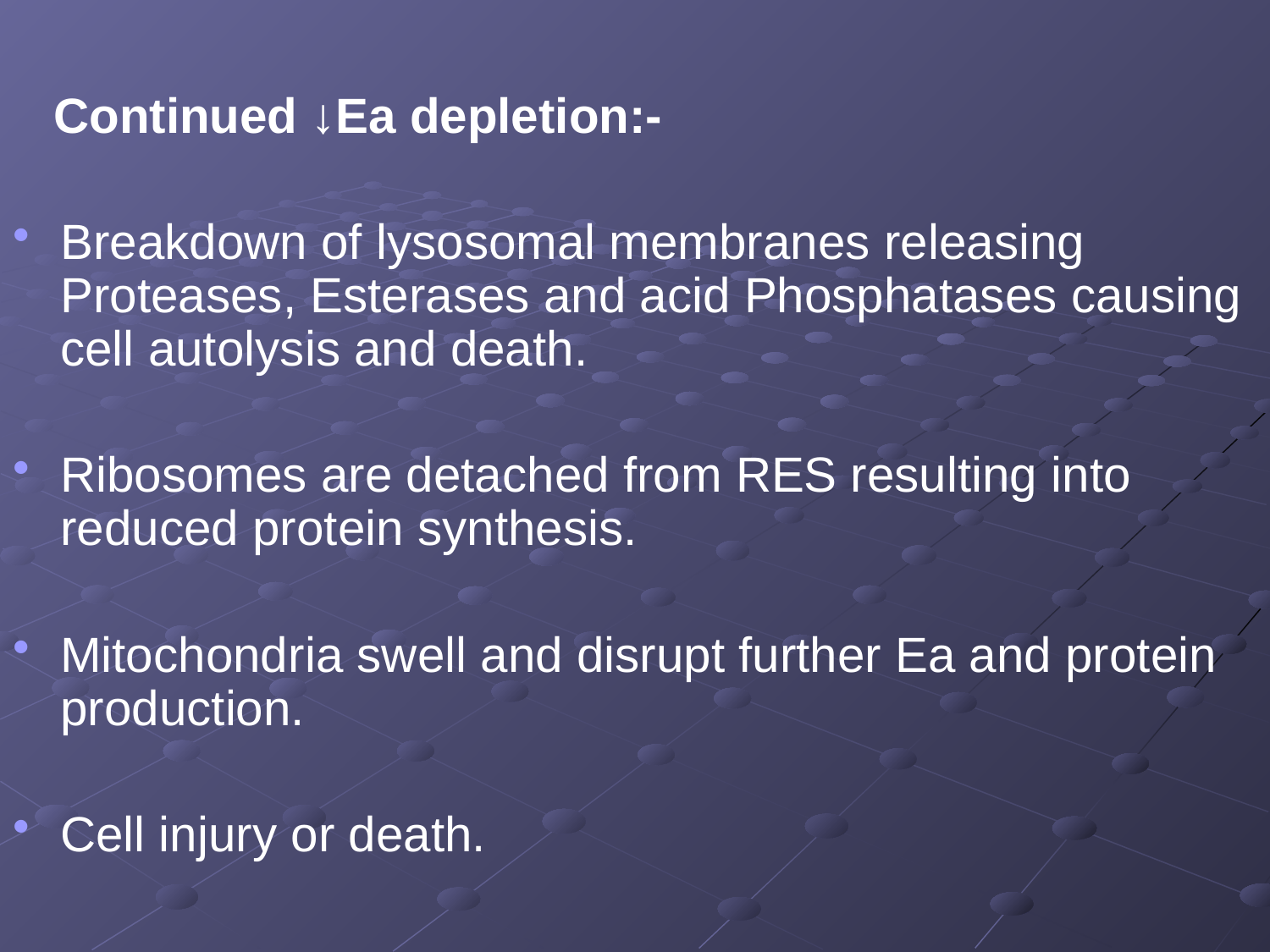

Continued ↓Ea depletion:-

Breakdown of lysosomal membranes releasing Proteases, Esterases and acid Phosphatases causing cell autolysis and death.

Ribosomes are detached from RES resulting into reduced protein synthesis.

Mitochondria swell and disrupt further Ea and protein production.

Cell injury or death.